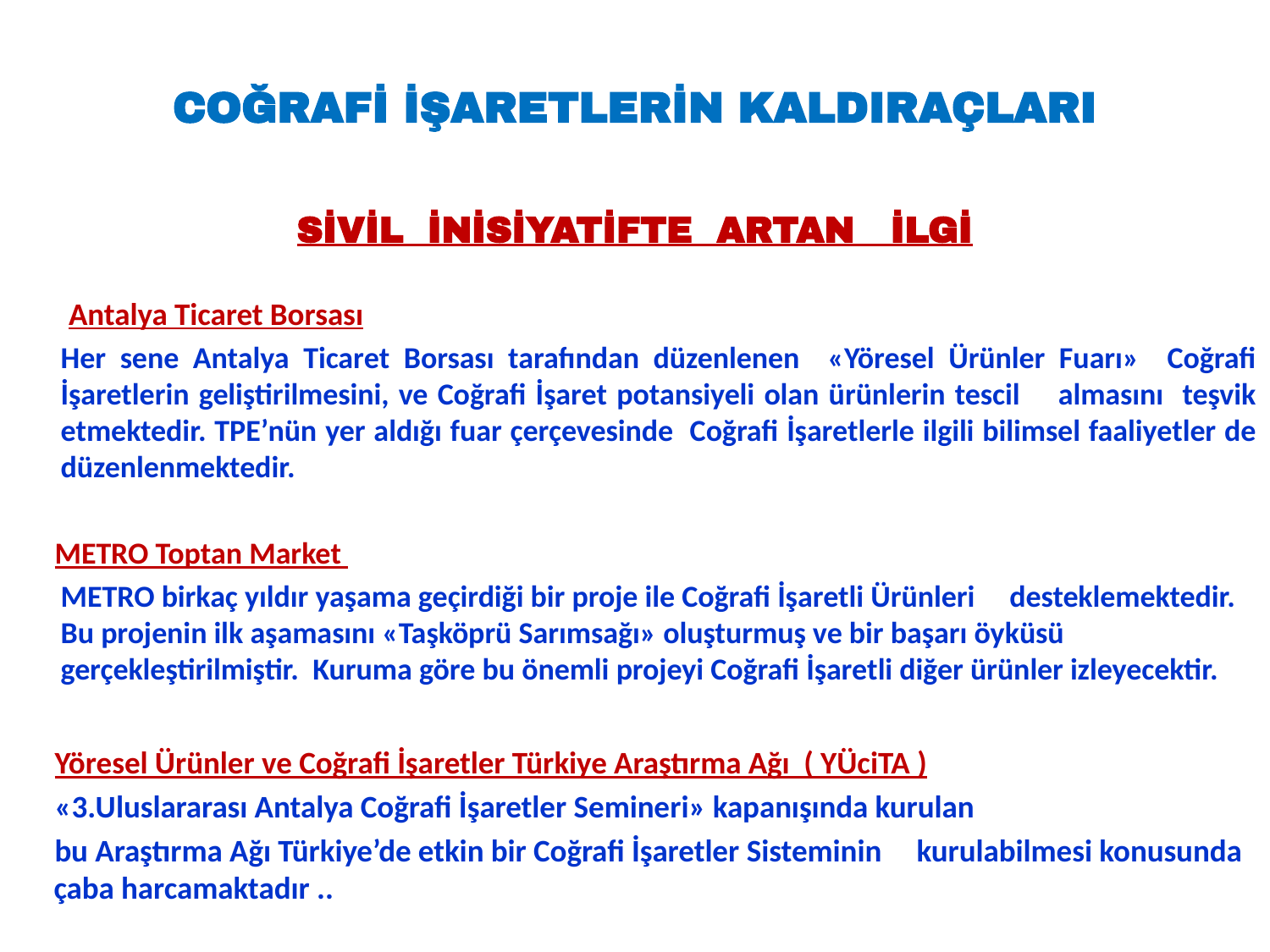

COĞRAFİ İŞARETLERİN KALDIRAÇLARI

SİVİL  İNİSİYATİFTE  ARTAN   İLGİ

        Antalya Ticaret Borsası
Her sene Antalya Ticaret Borsası tarafından düzenlenen  «Yöresel Ürünler Fuarı»  Coğrafi İşaretlerin geliştirilmesini, ve Coğrafi İşaret potansiyeli olan ürünlerin tescil    almasını  teşvik etmektedir. TPE’nün yer aldığı fuar çerçevesinde  Coğrafi İşaretlerle ilgili bilimsel faaliyetler de düzenlenmektedir.

      METRO Toptan Market
METRO birkaç yıldır yaşama geçirdiği bir proje ile Coğrafi İşaretli Ürünleri     desteklemektedir.  Bu projenin ilk aşamasını «Taşköprü Sarımsağı» oluşturmuş ve bir başarı öyküsü gerçekleştirilmiştir.  Kuruma göre bu önemli projeyi Coğrafi İşaretli diğer ürünler izleyecektir.

      Yöresel Ürünler ve Coğrafi İşaretler Türkiye Araştırma Ağı  ( YÜciTA )
      «3.Uluslararası Antalya Coğrafi İşaretler Semineri» kapanışında kurulan
      bu Araştırma Ağı Türkiye’de etkin bir Coğrafi İşaretler Sisteminin     kurulabilmesi konusunda  çaba harcamaktadır ..